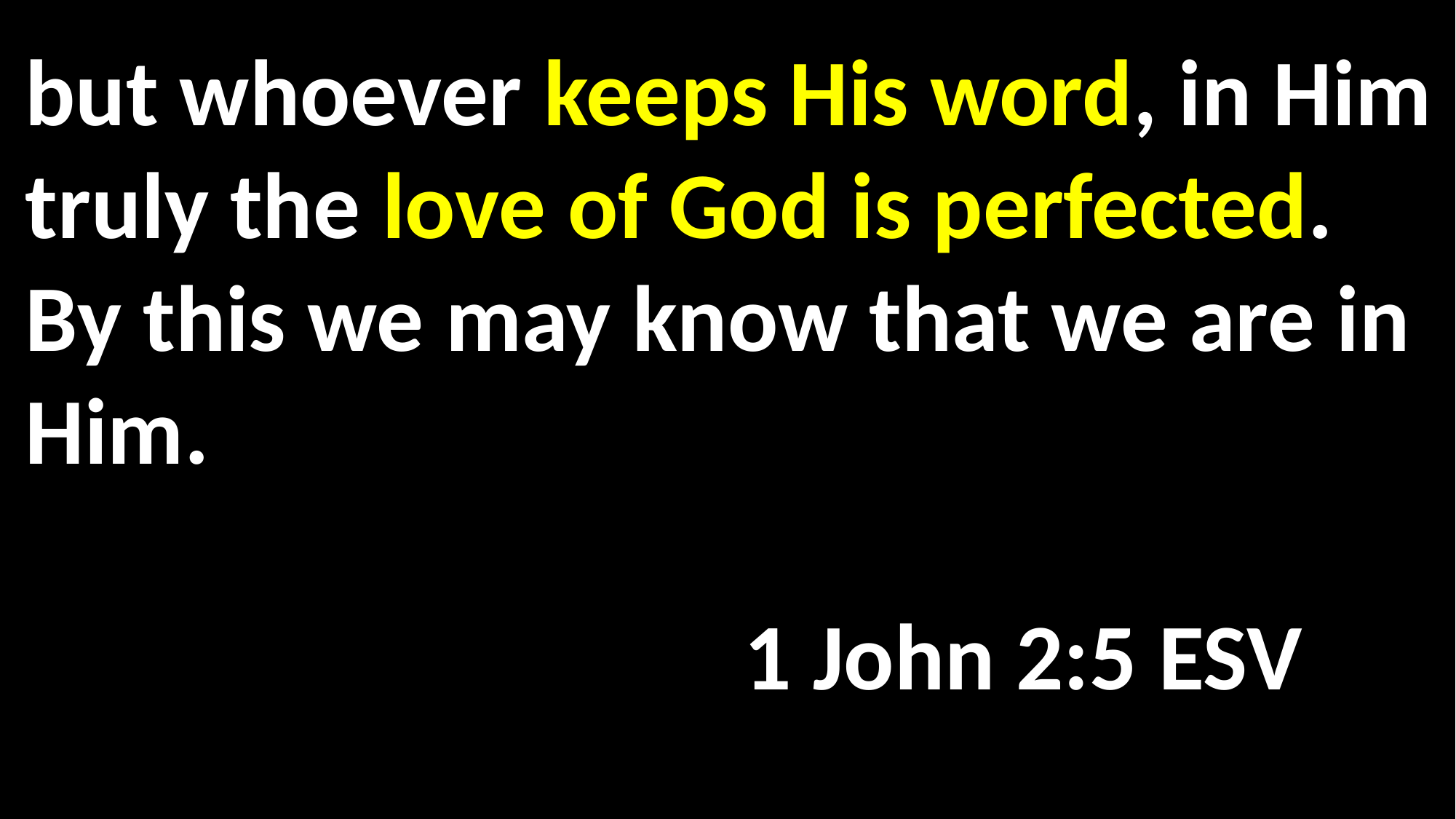

but whoever keeps His word, in Him truly the love of God is perfected. By this we may know that we are in Him.														  	 																   1 John 2:5 ESV